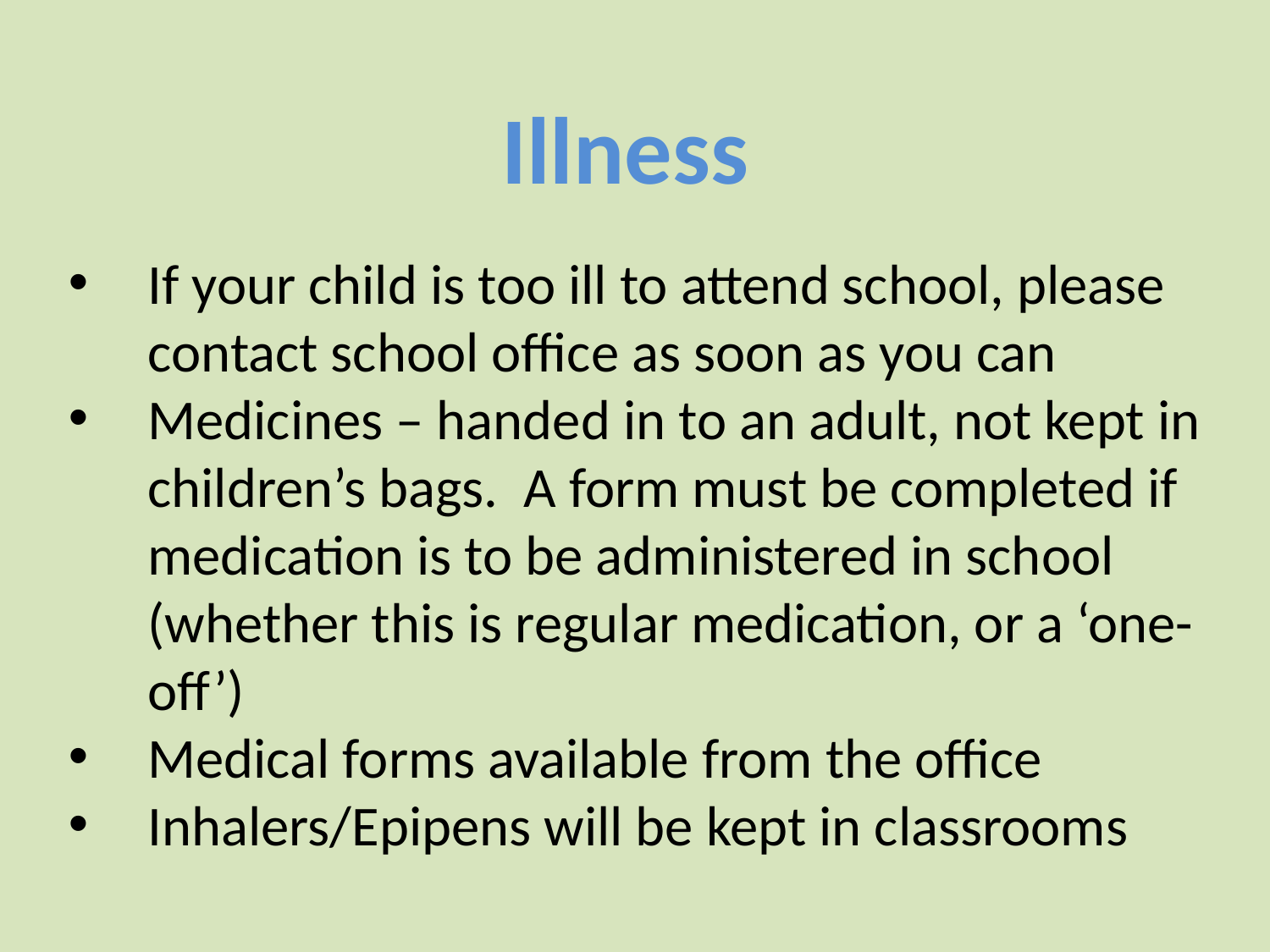

Illness
If your child is too ill to attend school, please contact school office as soon as you can
Medicines – handed in to an adult, not kept in children’s bags.  A form must be completed if medication is to be administered in school (whether this is regular medication, or a ‘one-off’)
Medical forms available from the office
Inhalers/Epipens will be kept in classrooms